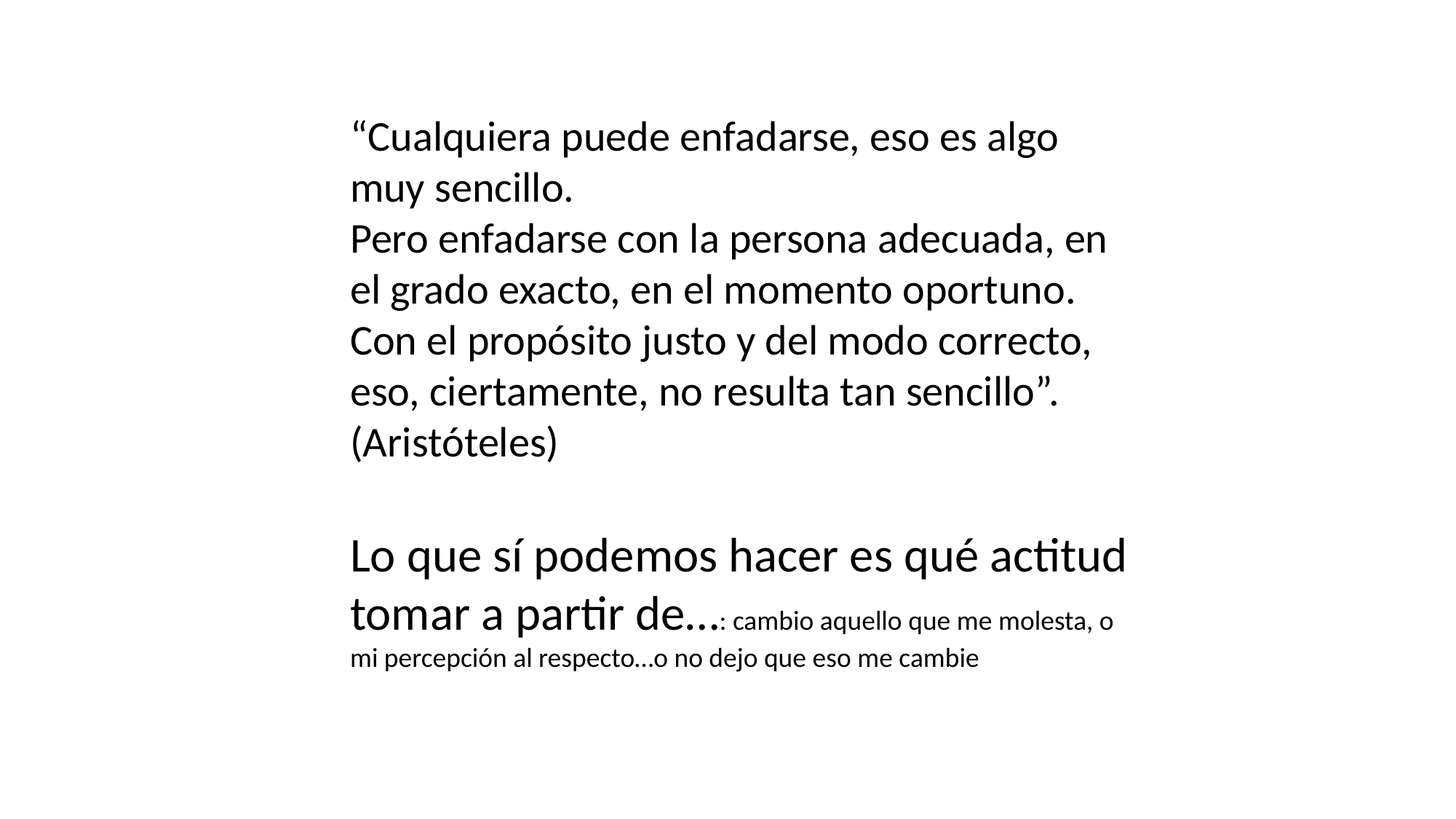

“Cualquiera puede enfadarse, eso es algo muy sencillo.
Pero enfadarse con la persona adecuada, en el grado exacto, en el momento oportuno. Con el propósito justo y del modo correcto, eso, ciertamente, no resulta tan sencillo”.
(Aristóteles)

Lo que sí podemos hacer es qué actitud tomar a partir de…: cambio aquello que me molesta, o mi percepción al respecto…o no dejo que eso me cambie